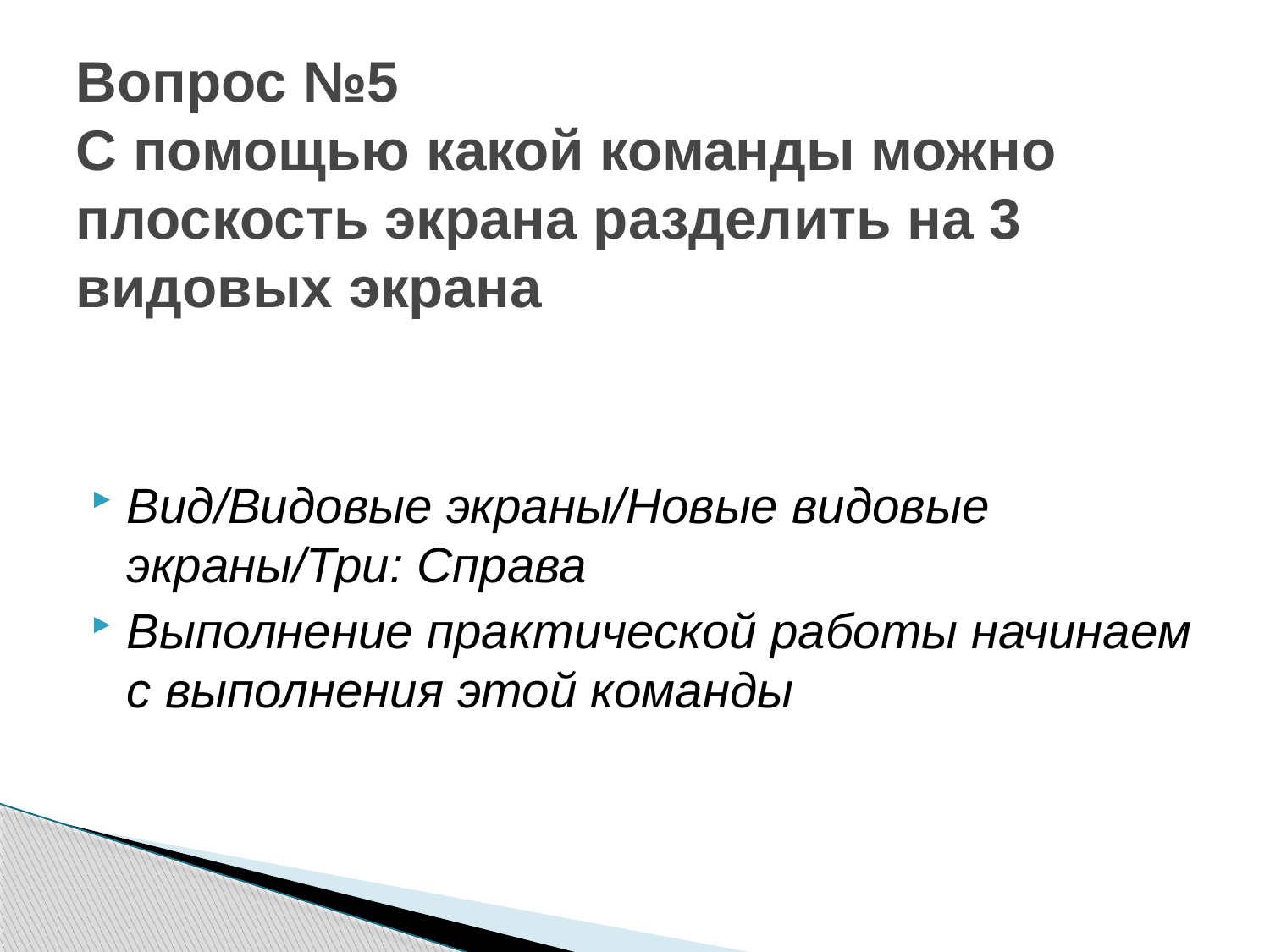

# Вопрос №5 С помощью какой команды можно плоскость экрана разделить на 3 видовых экрана
Вид/Видовые экраны/Новые видовые экраны/Три: Справа
Выполнение практической работы начинаем с выполнения этой команды